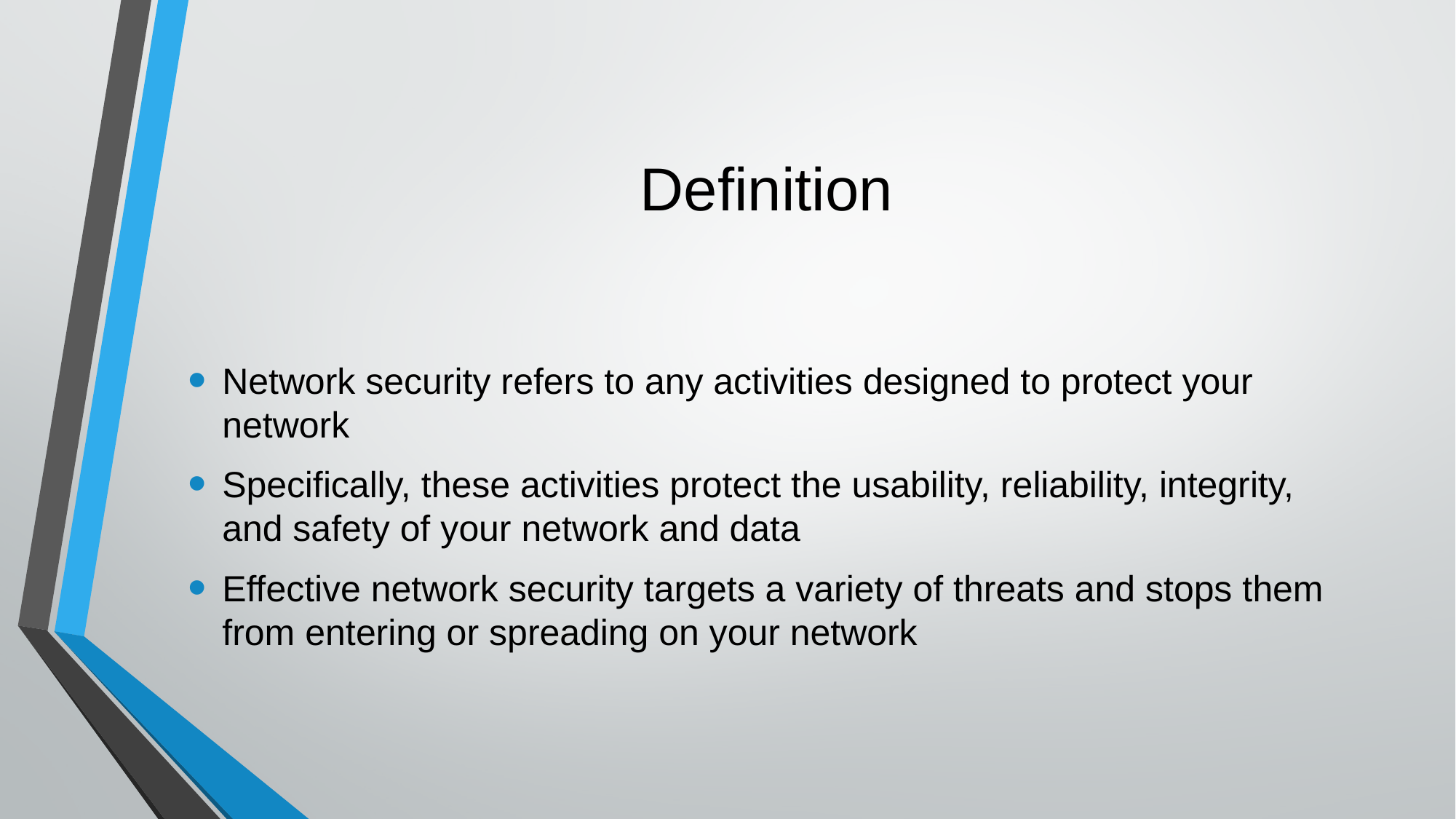

# Definition
Network security refers to any activities designed to protect your network
Specifically, these activities protect the usability, reliability, integrity, and safety of your network and data
Effective network security targets a variety of threats and stops them from entering or spreading on your network